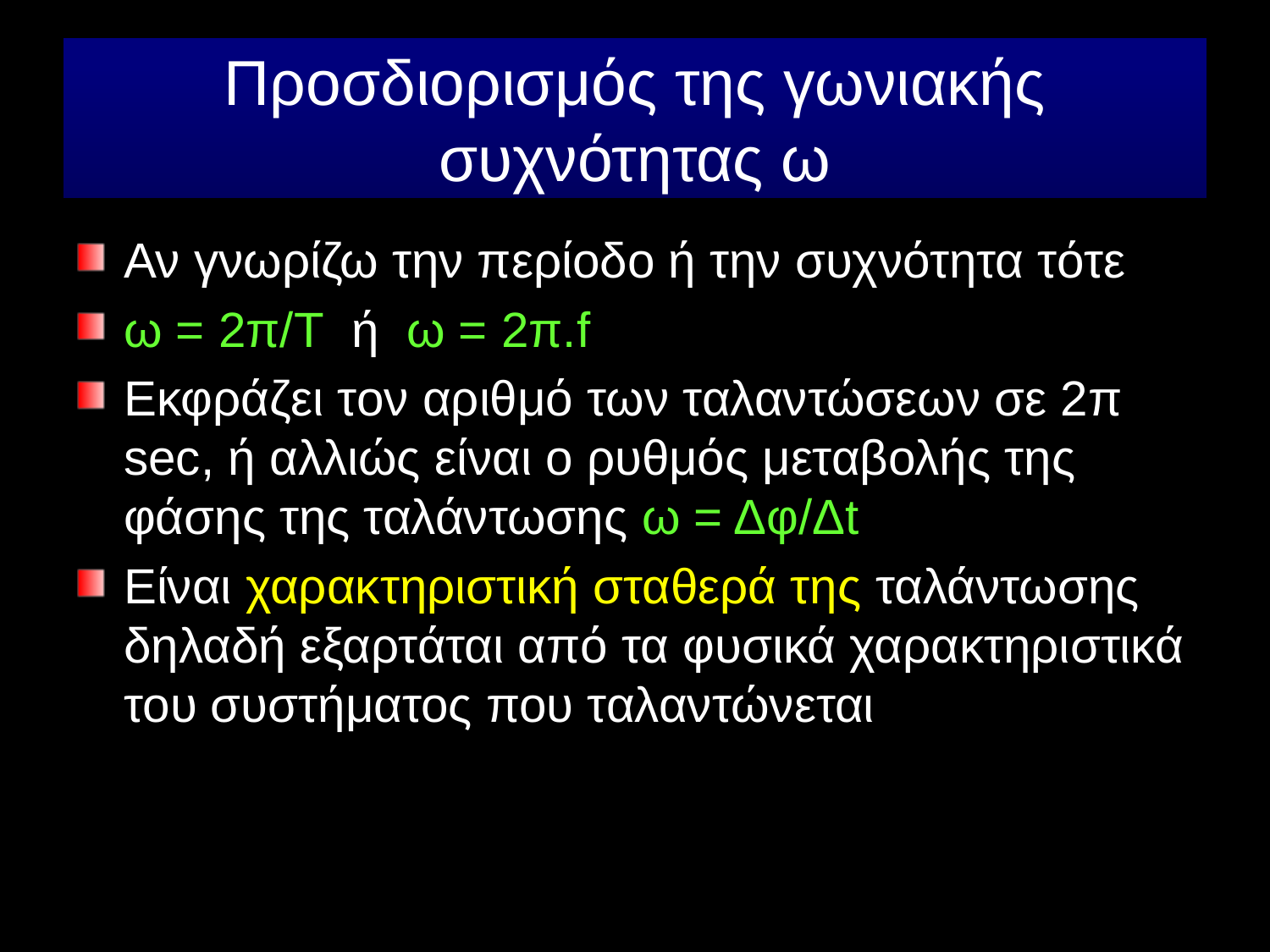

# Προσδιορισμός της γωνιακής συχνότητας ω
Αν γνωρίζω την περίοδο ή την συχνότητα τότε
ω = 2π/Τ  ή  ω = 2π.f
Εκφράζει τον αριθμό των ταλαντώσεων σε 2π sec, ή αλλιώς είναι ο ρυθμός μεταβολής της φάσης της ταλάντωσης ω = Δφ/Δt
Είναι χαρακτηριστική σταθερά της ταλάντωσης δηλαδή εξαρτάται από τα φυσικά χαρακτηριστικά του συστήματος που ταλαντώνεται